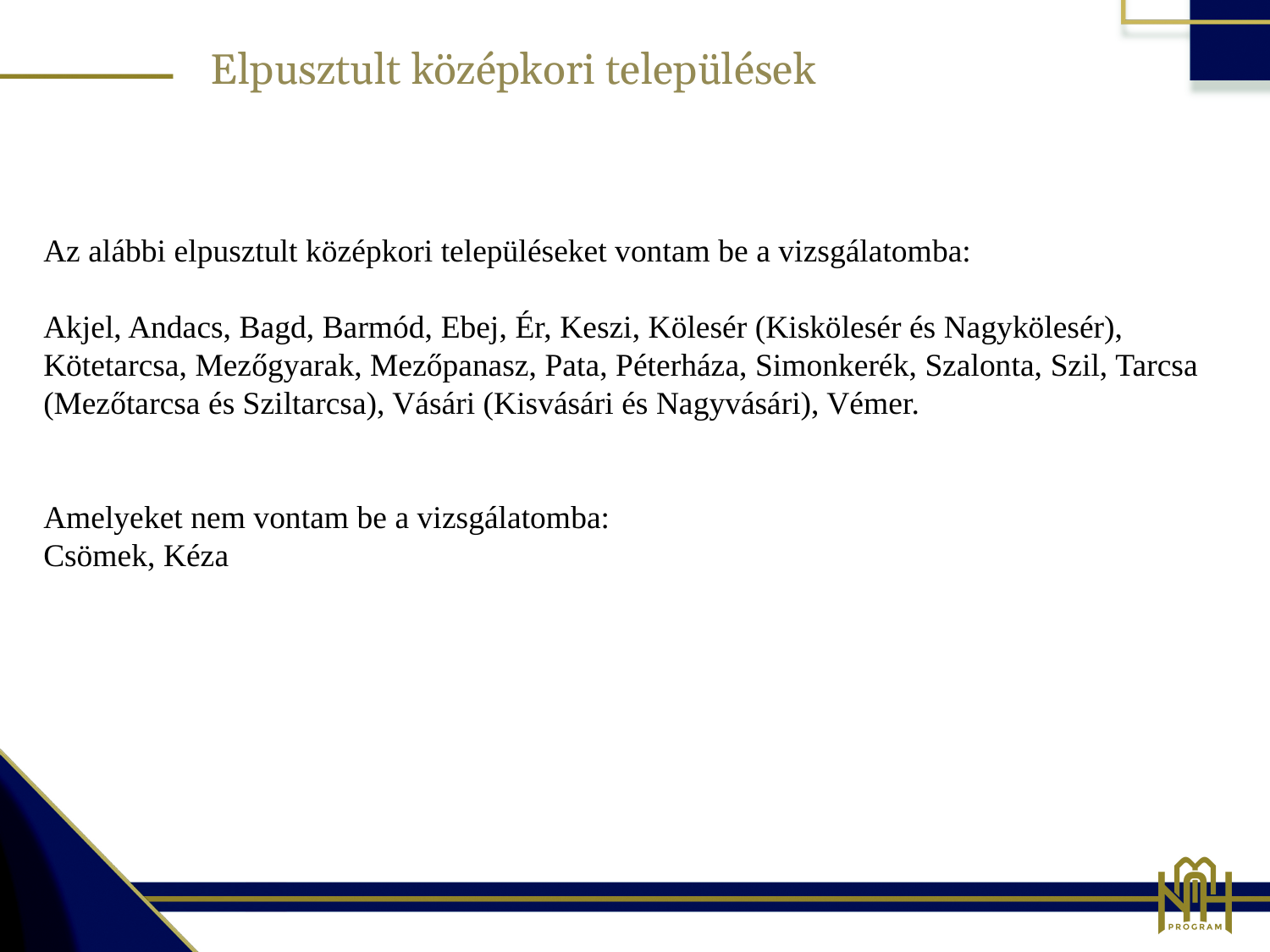

Elpusztult középkori települések

Az alábbi elpusztult középkori településeket vontam be a vizsgálatomba:

Akjel, Andacs, Bagd, Barmód, Ebej, Ér, Keszi, Kölesér (Kiskölesér és Nagykölesér), Kötetarcsa, Mezőgyarak, Mezőpanasz, Pata, Péterháza, Simonkerék, Szalonta, Szil, Tarcsa (Mezőtarcsa és Sziltarcsa), Vásári (Kisvásári és Nagyvásári), Vémer.

Amelyeket nem vontam be a vizsgálatomba:
Csömek, Kéza